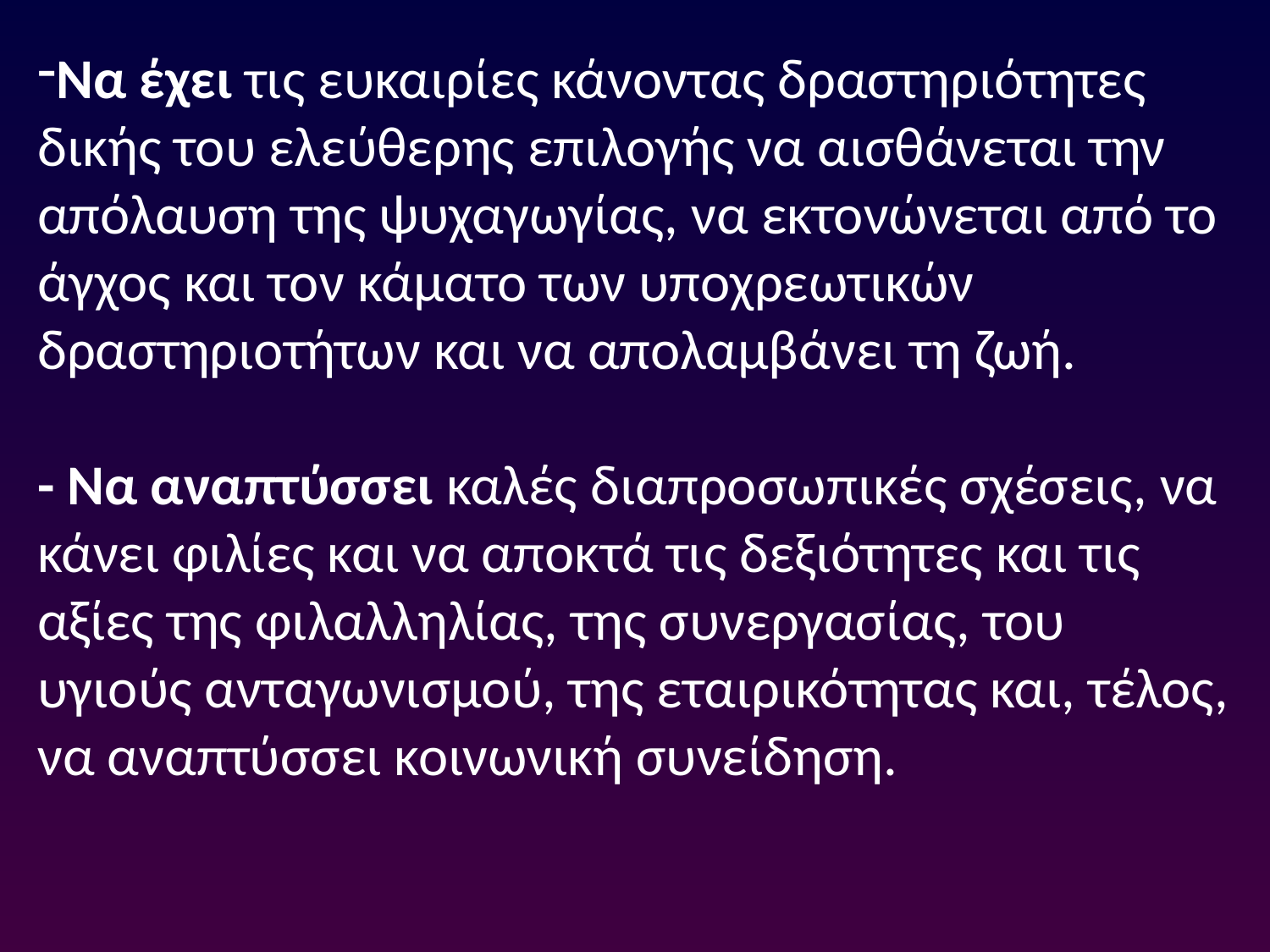

Να έχει τις ευκαιρίες κάνοντας δραστηριότητες δικής του ελεύθερης επιλογής να αισθάνεται την απόλαυση της ψυχαγωγίας, να εκτονώνεται από το άγχος και τον κάματο των υποχρεωτικών δραστηριοτήτων και να απολαμβάνει τη ζωή.
- Να αναπτύσσει καλές διαπροσωπικές σχέσεις, να κάνει φιλίες και να αποκτά τις δεξιότητες και τις αξίες της φιλαλληλίας, της συνεργασίας, του υγιούς ανταγωνισμού, της εταιρικότητας και, τέλος, να αναπτύσσει κοινωνική συνείδηση.